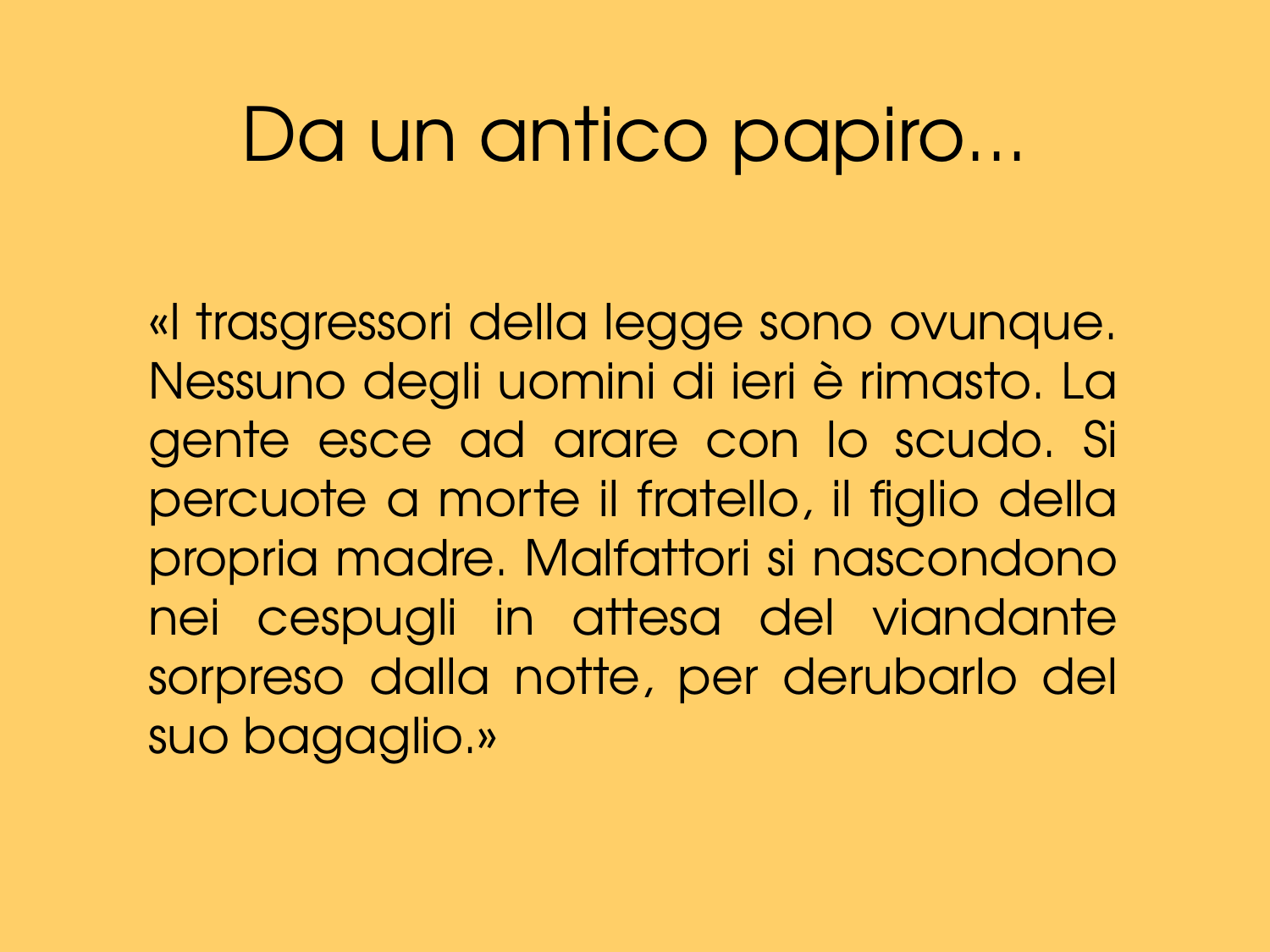

# Da un antico papiro...
«I trasgressori della legge sono ovunque. Nessuno degli uomini di ieri è rimasto. La gente esce ad arare con lo scudo. Si percuote a morte il fratello, il figlio della propria madre. Malfattori si nascondono nei cespugli in attesa del viandante sorpreso dalla notte, per derubarlo del suo bagaglio.»